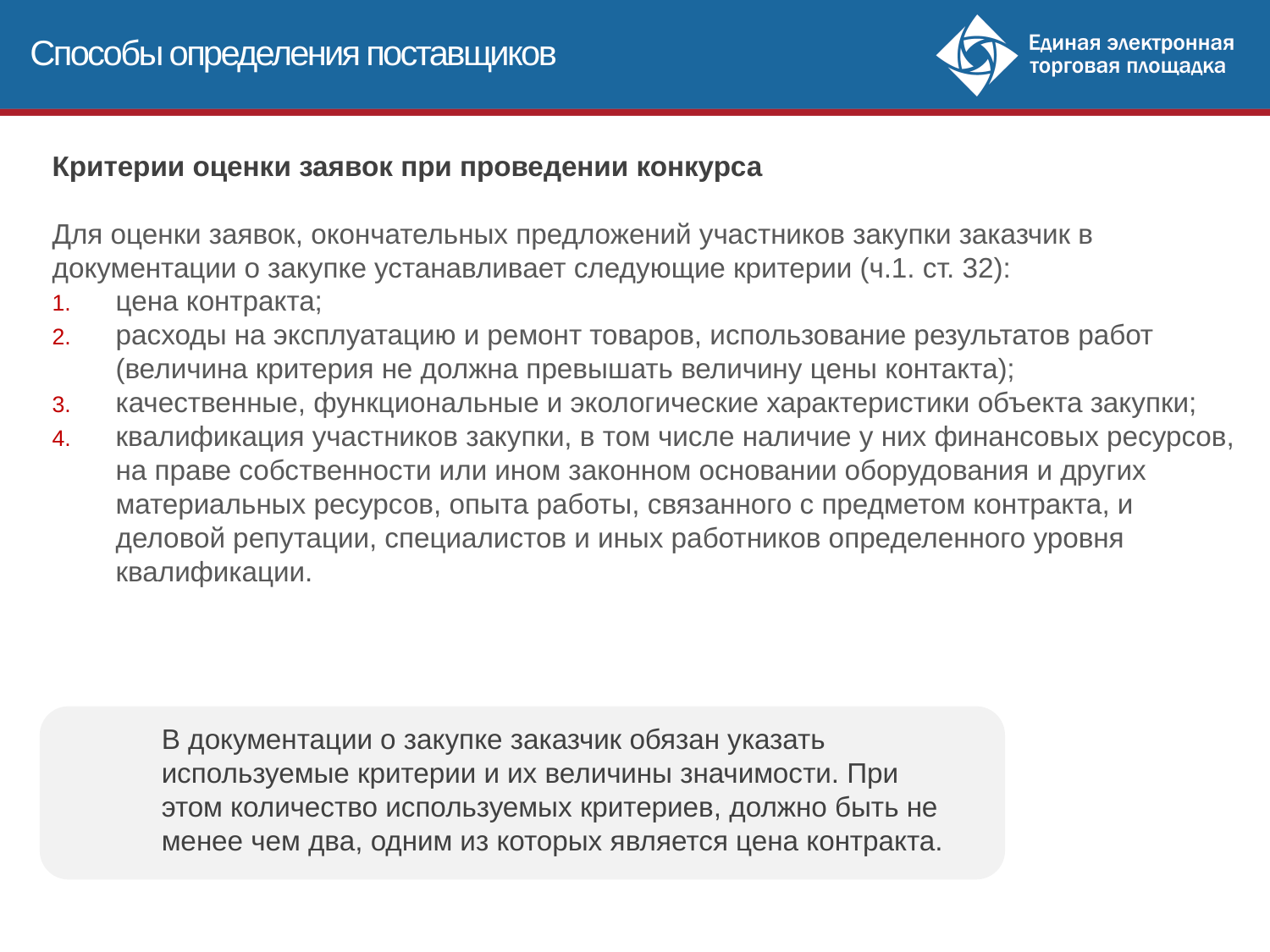

Способы определения поставщиков
Критерии оценки заявок при проведении конкурса

Для оценки заявок, окончательных предложений участников закупки заказчик в документации о закупке устанавливает следующие критерии (ч.1. ст. 32):
цена контракта;
расходы на эксплуатацию и ремонт товаров, использование результатов работ (величина критерия не должна превышать величину цены контакта);
качественные, функциональные и экологические характеристики объекта закупки;
квалификация участников закупки, в том числе наличие у них финансовых ресурсов, на праве собственности или ином законном основании оборудования и других материальных ресурсов, опыта работы, связанного с предметом контракта, и деловой репутации, специалистов и иных работников определенного уровня квалификации.
В документации о закупке заказчик обязан указать используемые критерии и их величины значимости. При этом количество используемых критериев, должно быть не менее чем два, одним из которых является цена контракта.